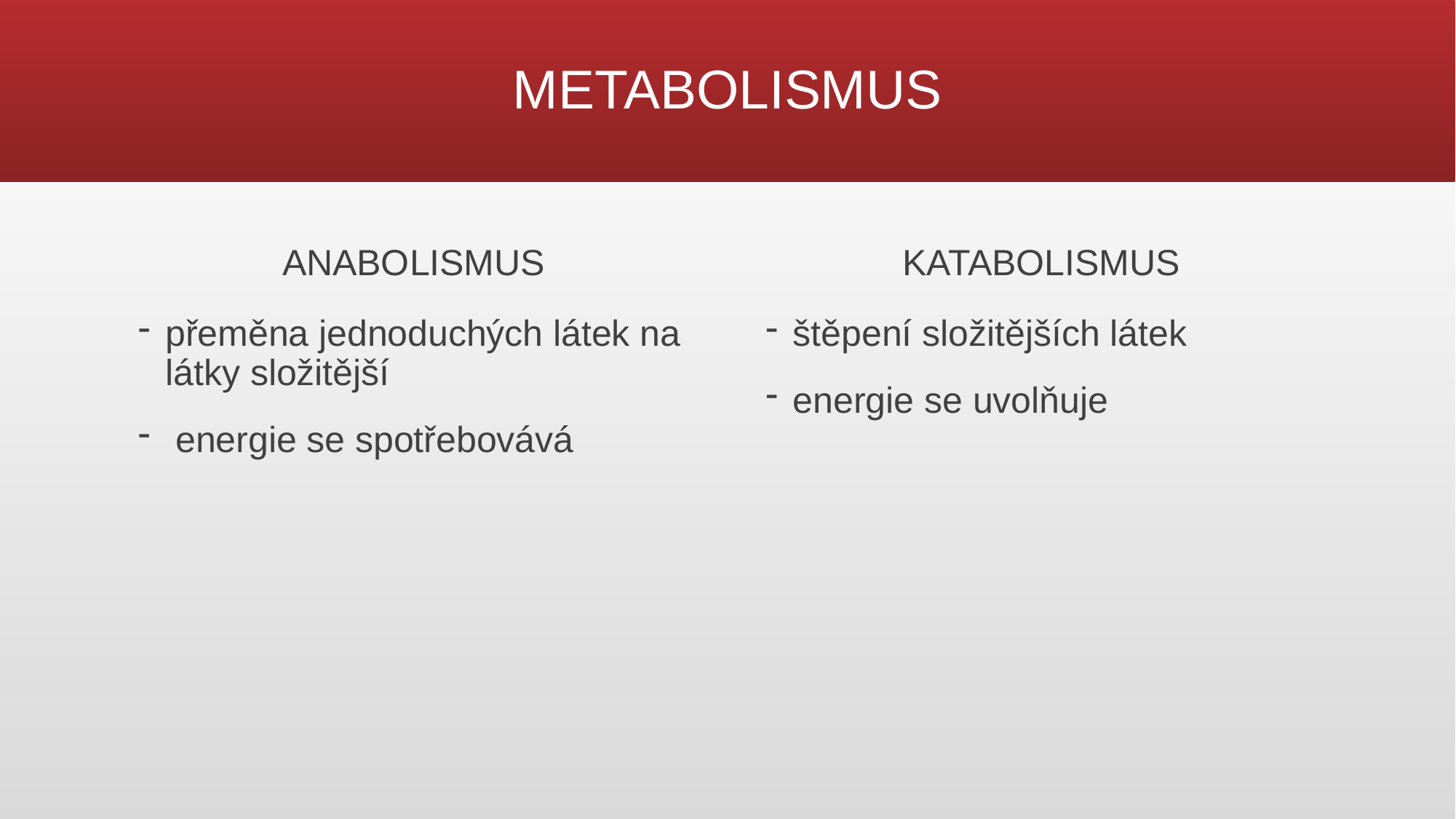

# METABOLISMUS
ANABOLISMUS
KATABOLISMUS
přeměna jednoduchých látek na látky složitější
 energie se spotřebovává

štěpení složitějších látek
energie se uvolňuje